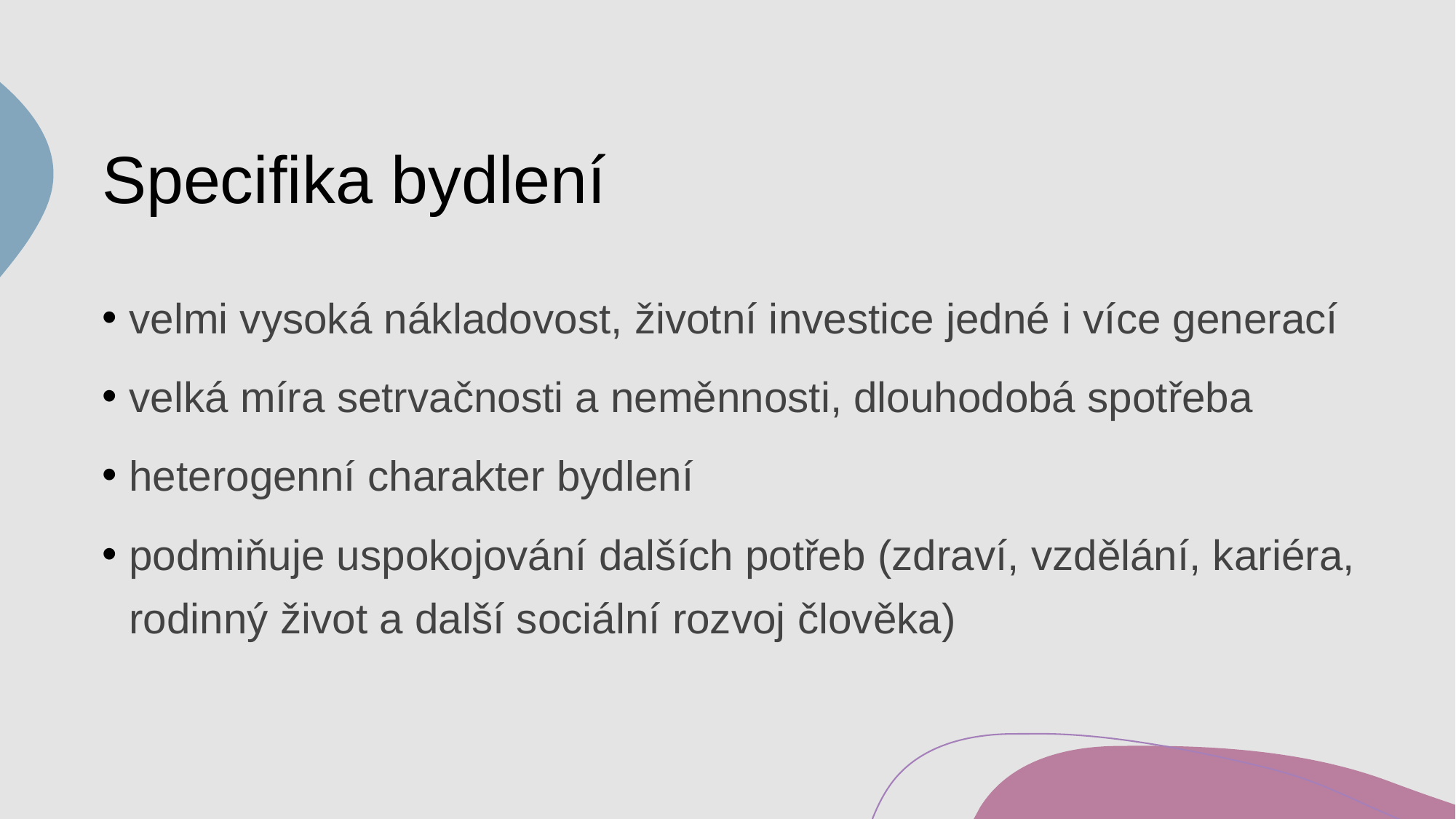

# Specifika bydlení
velmi vysoká nákladovost, životní investice jedné i více generací
velká míra setrvačnosti a neměnnosti, dlouhodobá spotřeba
heterogenní charakter bydlení
podmiňuje uspokojování dalších potřeb (zdraví, vzdělání, kariéra, rodinný život a další sociální rozvoj člověka)